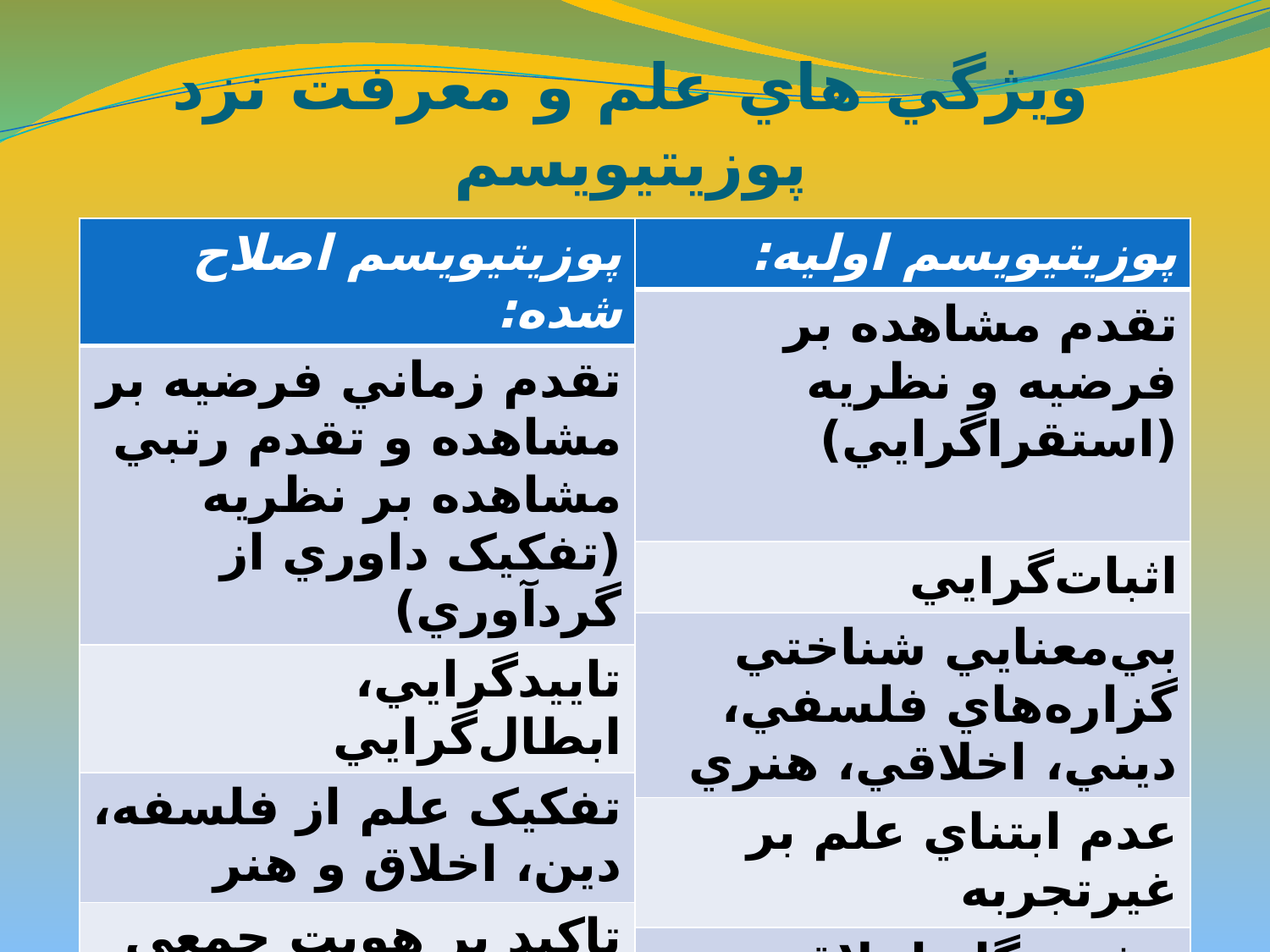

# ويژگي هاي علم و معرفت نزد پوزيتيويسم
| پوزيتيويسم اصلاح شده: |
| --- |
| تقدم زماني فرضيه بر مشاهده و تقدم رتبي مشاهده بر نظريه (تفکيک داوري از گردآوري) |
| تاييدگرايي، ابطال‌گرايي |
| تفکيک علم از فلسفه، دين، اخلاق و هنر |
| تاکيد بر هويت جمعي علم (ابتناي علم بر تصميم دانشمندان) |
| اخلاق حرفه‌اي به جاي اخلاق انساني |
| پوزيتيويسم اوليه: |
| --- |
| تقدم مشاهده بر فرضيه و نظريه (استقراگرايي) |
| اثبات‌گرايي |
| بي‌معنايي شناختي گزاره‌هاي فلسفي، ديني، اخلاقي، هنري |
| عدم ابتناي علم بر غيرتجربه |
| نفي نگاه اخلاقي به دانشمند |